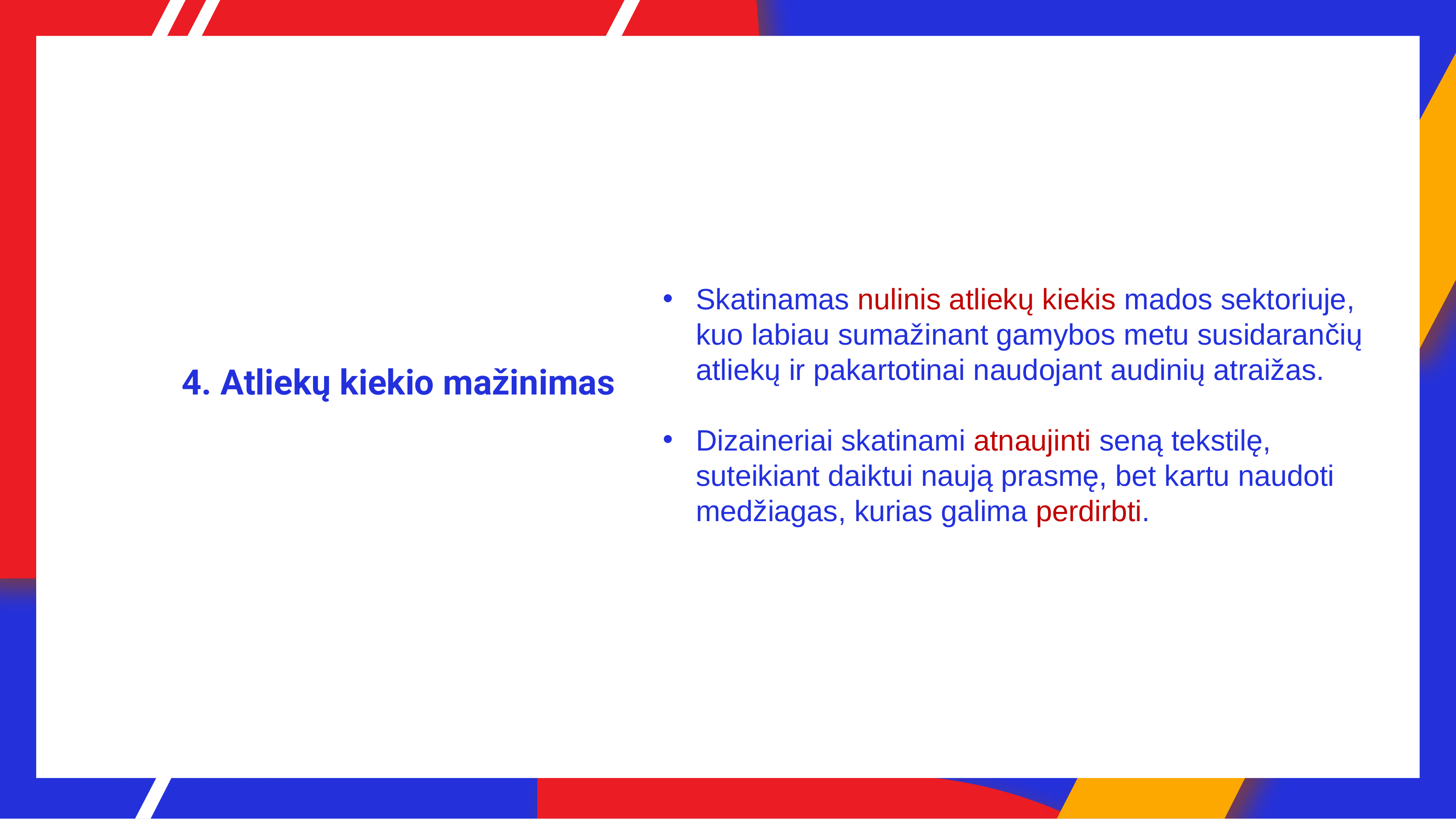

Skatinamas nulinis atliekų kiekis mados sektoriuje, kuo labiau sumažinant gamybos metu susidarančių atliekų ir pakartotinai naudojant audinių atraižas.

Dizaineriai skatinami atnaujinti seną tekstilę, suteikiant daiktui naują prasmę, bet kartu naudoti medžiagas, kurias galima perdirbti.
4. Atliekų kiekio mažinimas